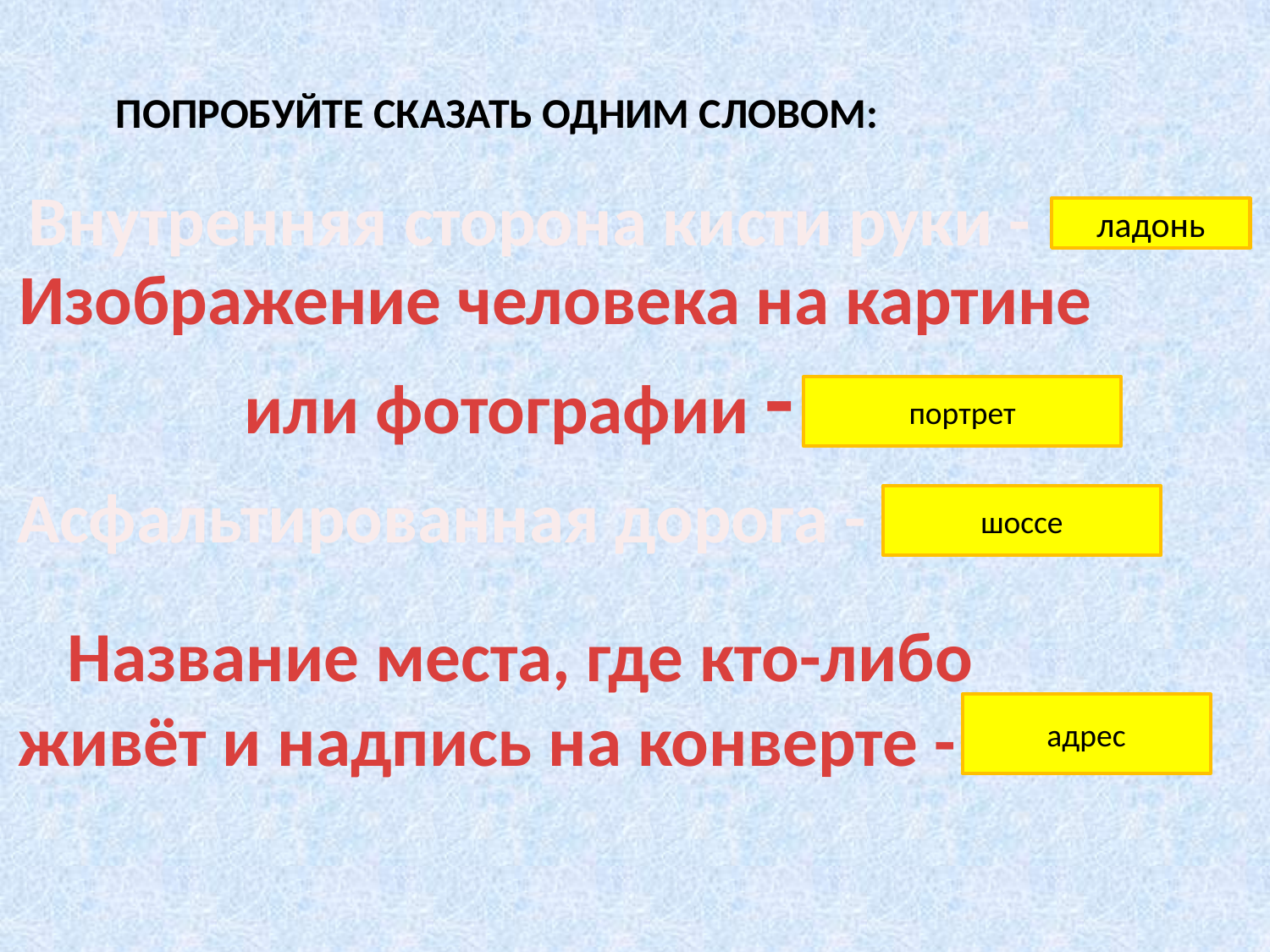

Попробуйте сказать одним словом:
Внутренняя сторона кисти руки - …
ладонь
Изображение человека на картине
или фотографии - …
портрет
Асфальтированная дорога - …
шоссе
Название места, где кто-либо
живёт и надпись на конверте - …
адрес